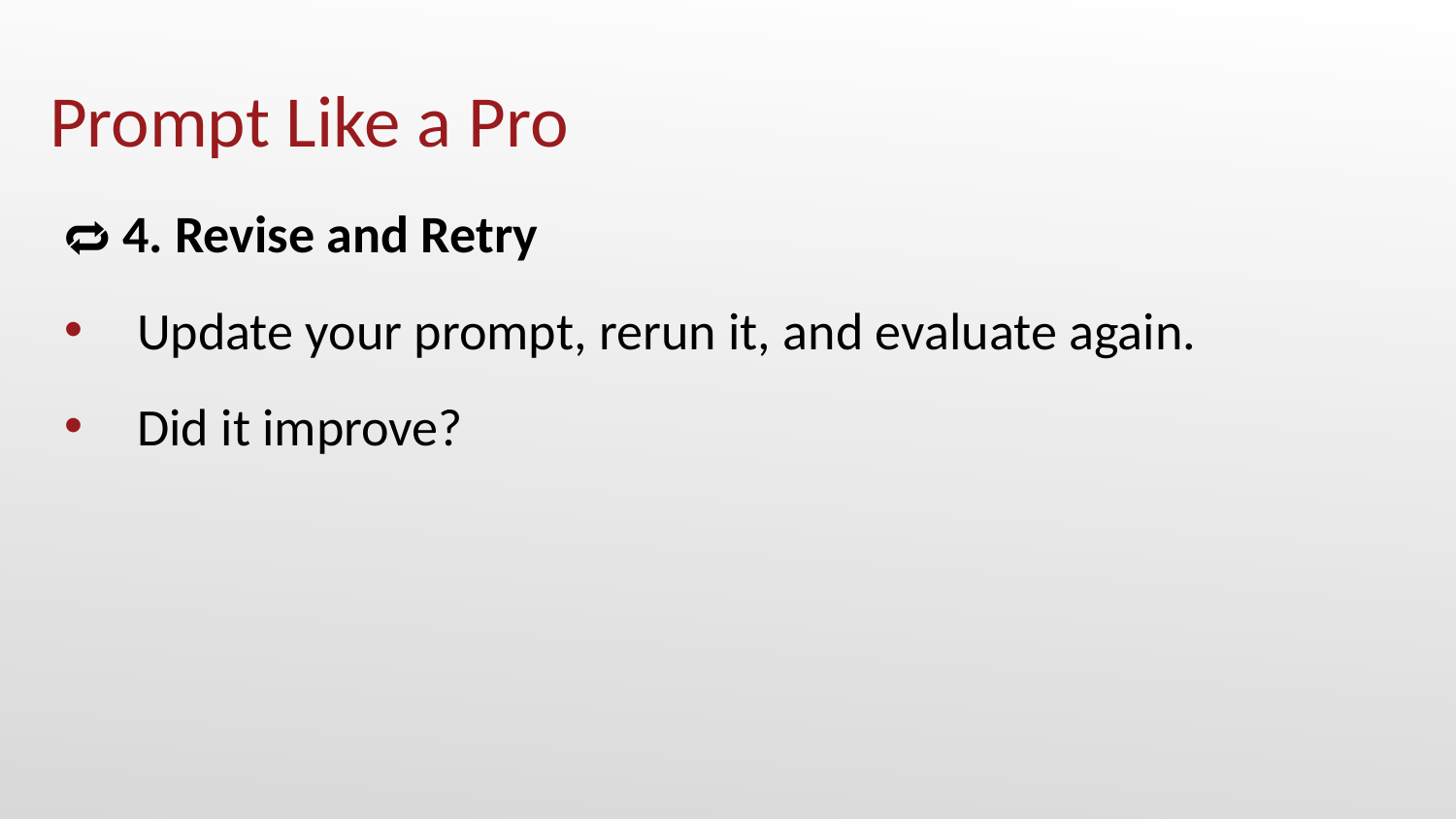

# Prompt Like a Pro
🔁 4. Revise and Retry
Update your prompt, rerun it, and evaluate again.
Did it improve?